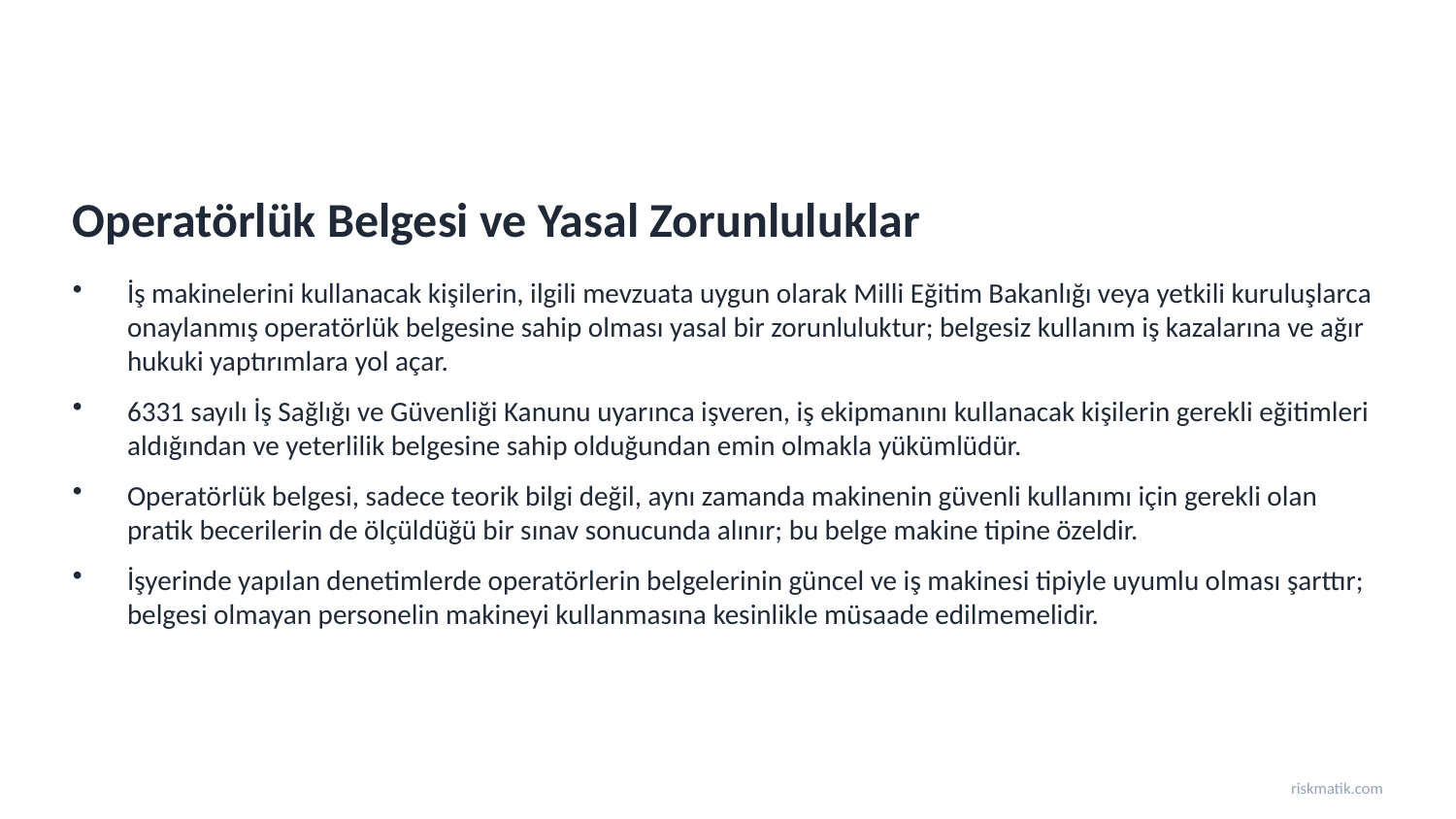

Operatörlük Belgesi ve Yasal Zorunluluklar
İş makinelerini kullanacak kişilerin, ilgili mevzuata uygun olarak Milli Eğitim Bakanlığı veya yetkili kuruluşlarca onaylanmış operatörlük belgesine sahip olması yasal bir zorunluluktur; belgesiz kullanım iş kazalarına ve ağır hukuki yaptırımlara yol açar.
6331 sayılı İş Sağlığı ve Güvenliği Kanunu uyarınca işveren, iş ekipmanını kullanacak kişilerin gerekli eğitimleri aldığından ve yeterlilik belgesine sahip olduğundan emin olmakla yükümlüdür.
Operatörlük belgesi, sadece teorik bilgi değil, aynı zamanda makinenin güvenli kullanımı için gerekli olan pratik becerilerin de ölçüldüğü bir sınav sonucunda alınır; bu belge makine tipine özeldir.
İşyerinde yapılan denetimlerde operatörlerin belgelerinin güncel ve iş makinesi tipiyle uyumlu olması şarttır; belgesi olmayan personelin makineyi kullanmasına kesinlikle müsaade edilmemelidir.
riskmatik.com